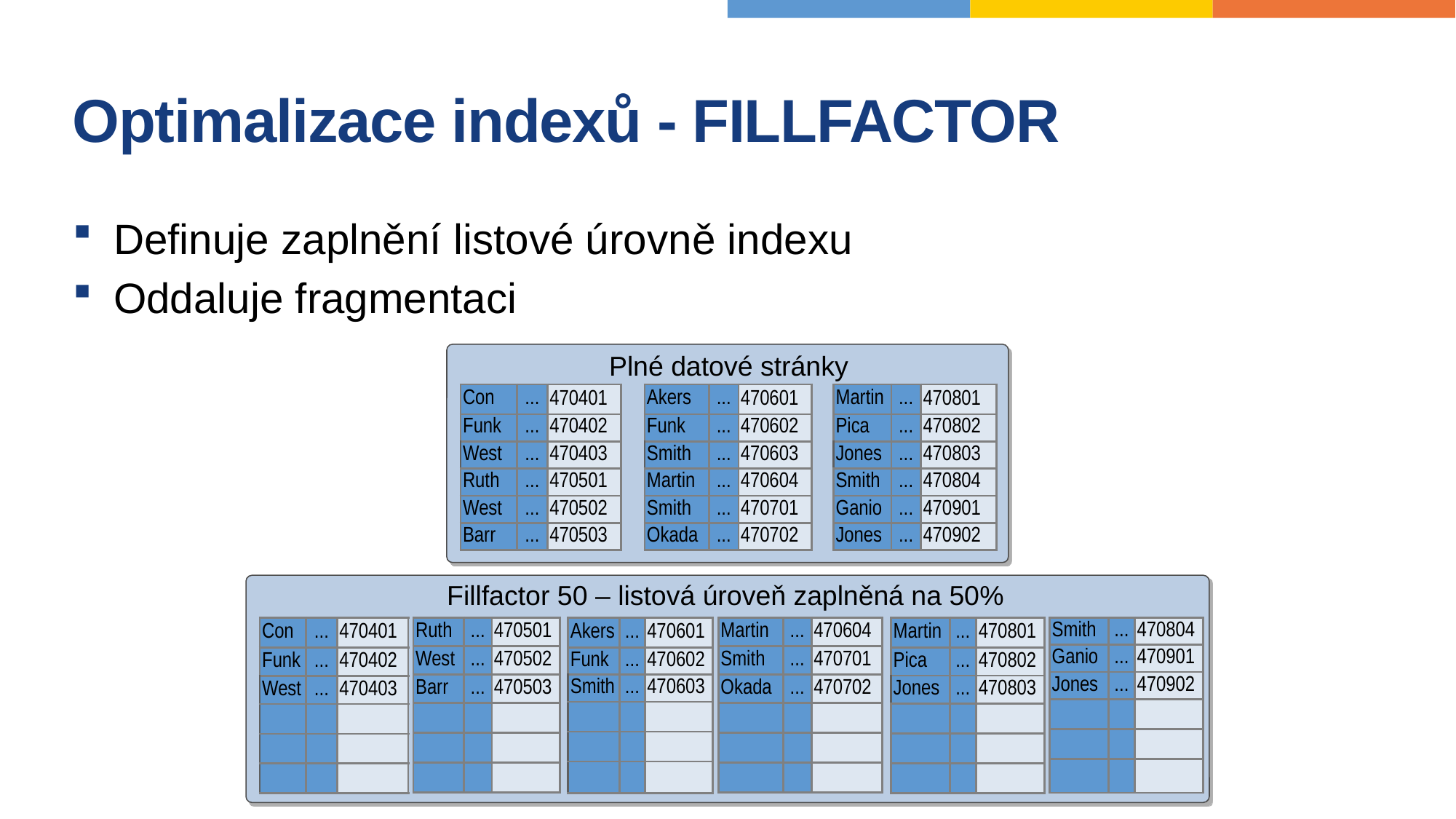

# Optimalizace indexů - FILLFACTOR
Definuje zaplnění listové úrovně indexu
Oddaluje fragmentaci
Plné datové stránky

| Con | ... | 470401 |
| --- | --- | --- |
| Funk | ... | 470402 |
| West | ... | 470403 |
| Ruth | ... | 470501 |
| West | ... | 470502 |
| Barr | ... | 470503 |
| Akers | ... | 470601 |
| --- | --- | --- |
| Funk | ... | 470602 |
| Smith | ... | 470603 |
| Martin | ... | 470604 |
| Smith | ... | 470701 |
| Okada | ... | 470702 |
| Martin | ... | 470801 |
| --- | --- | --- |
| Pica | ... | 470802 |
| Jones | ... | 470803 |
| Smith | ... | 470804 |
| Ganio | ... | 470901 |
| Jones | ... | 470902 |
Fillfactor 50 – listová úroveň zaplněná na 50%

| Con | ... | 470401 |
| --- | --- | --- |
| Funk | ... | 470402 |
| West | ... | 470403 |
|  |  |  |
|  |  |  |
|  |  |  |
| Martin | ... | 470801 |
| --- | --- | --- |
| Pica | ... | 470802 |
| Jones | ... | 470803 |
|  |  |  |
|  |  |  |
|  |  |  |
| Ruth | ... | 470501 |
| --- | --- | --- |
| West | ... | 470502 |
| Barr | ... | 470503 |
|  |  |  |
|  |  |  |
|  |  |  |
| Akers | ... | 470601 |
| --- | --- | --- |
| Funk | ... | 470602 |
| Smith | ... | 470603 |
|  |  |  |
|  |  |  |
|  |  |  |
| Martin | ... | 470604 |
| --- | --- | --- |
| Smith | ... | 470701 |
| Okada | ... | 470702 |
|  |  |  |
|  |  |  |
|  |  |  |
| Smith | ... | 470804 |
| --- | --- | --- |
| Ganio | ... | 470901 |
| Jones | ... | 470902 |
|  |  |  |
|  |  |  |
|  |  |  |